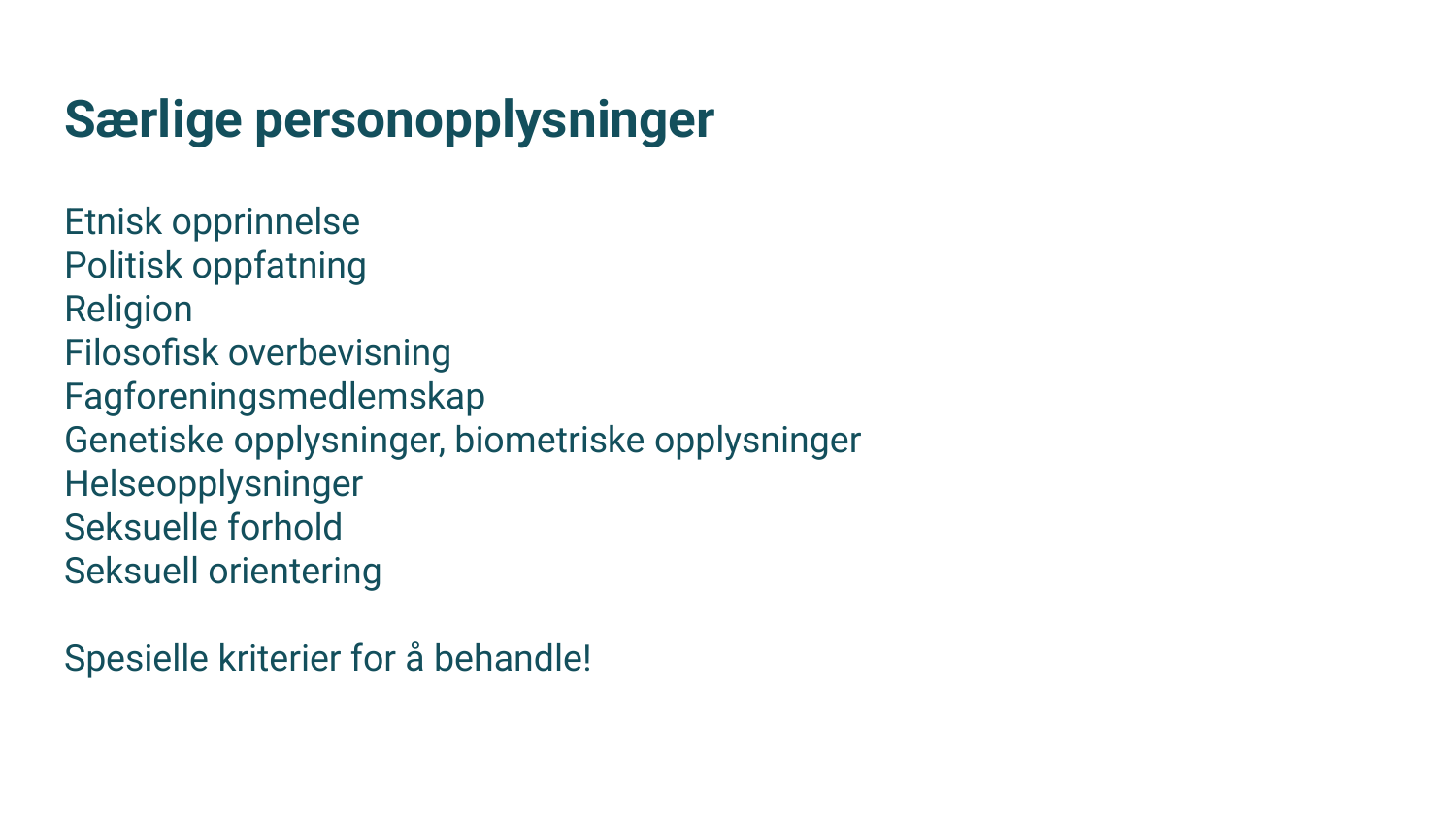

# Særlige personopplysninger
Etnisk opprinnelse
Politisk oppfatning
Religion
Filosofisk overbevisning
Fagforeningsmedlemskap
Genetiske opplysninger, biometriske opplysninger
Helseopplysninger
Seksuelle forhold
Seksuell orientering

Spesielle kriterier for å behandle!